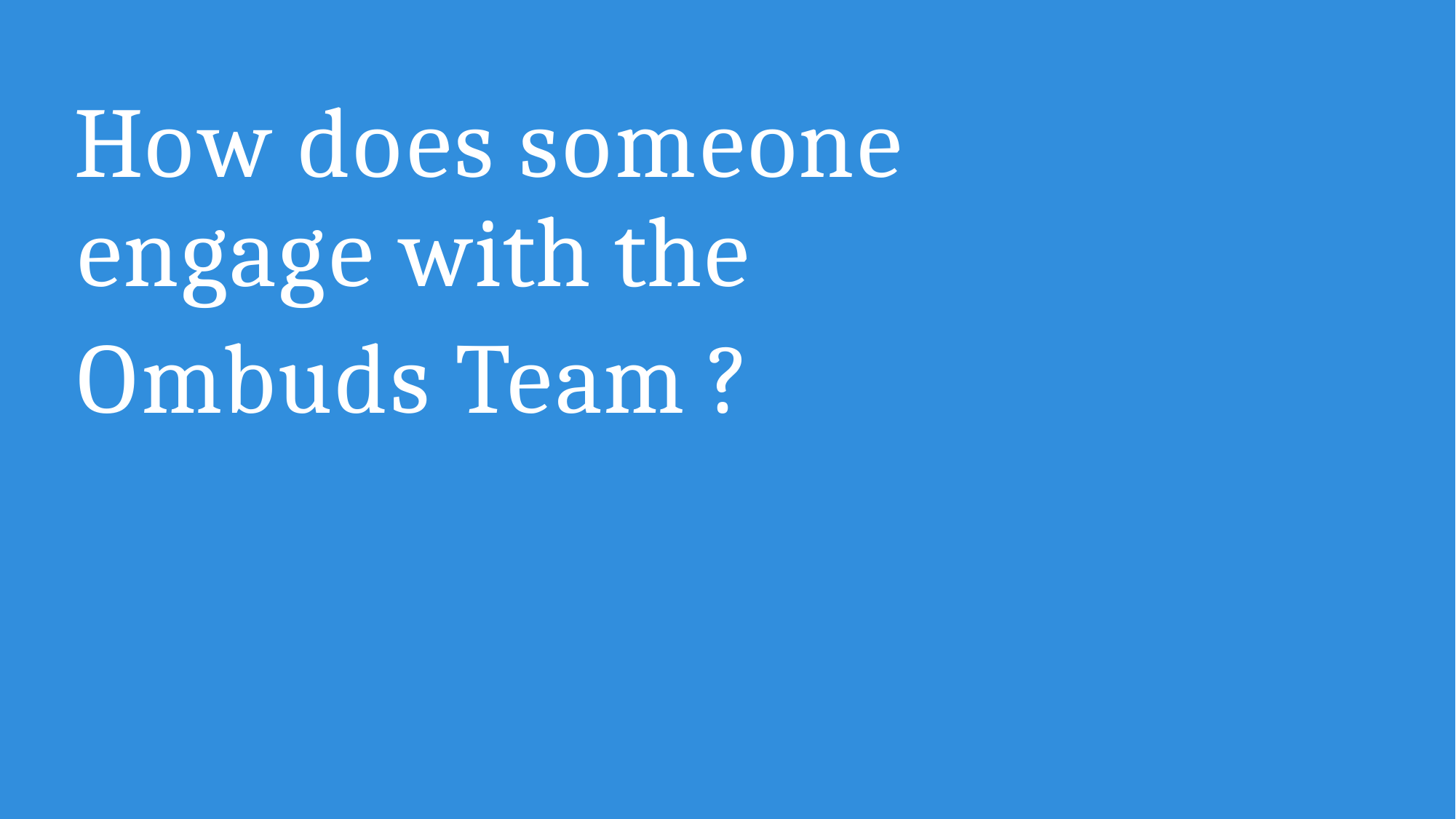

How does someone engage with the
Ombuds Team ?